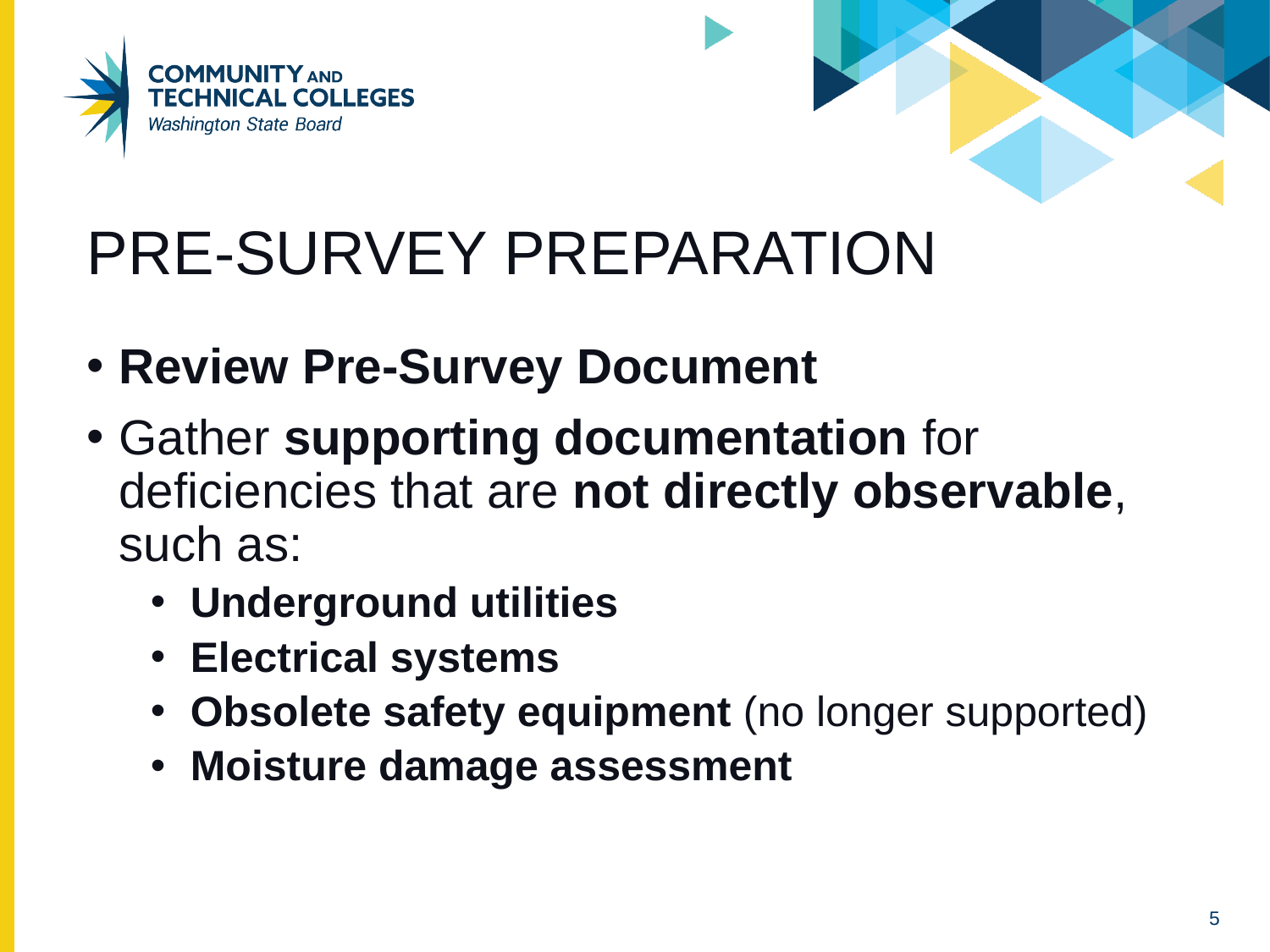

# Pre-Survey Preparation
Review Pre-Survey Document
Gather supporting documentation for deficiencies that are not directly observable, such as:
Underground utilities
Electrical systems
Obsolete safety equipment (no longer supported)
Moisture damage assessment
5